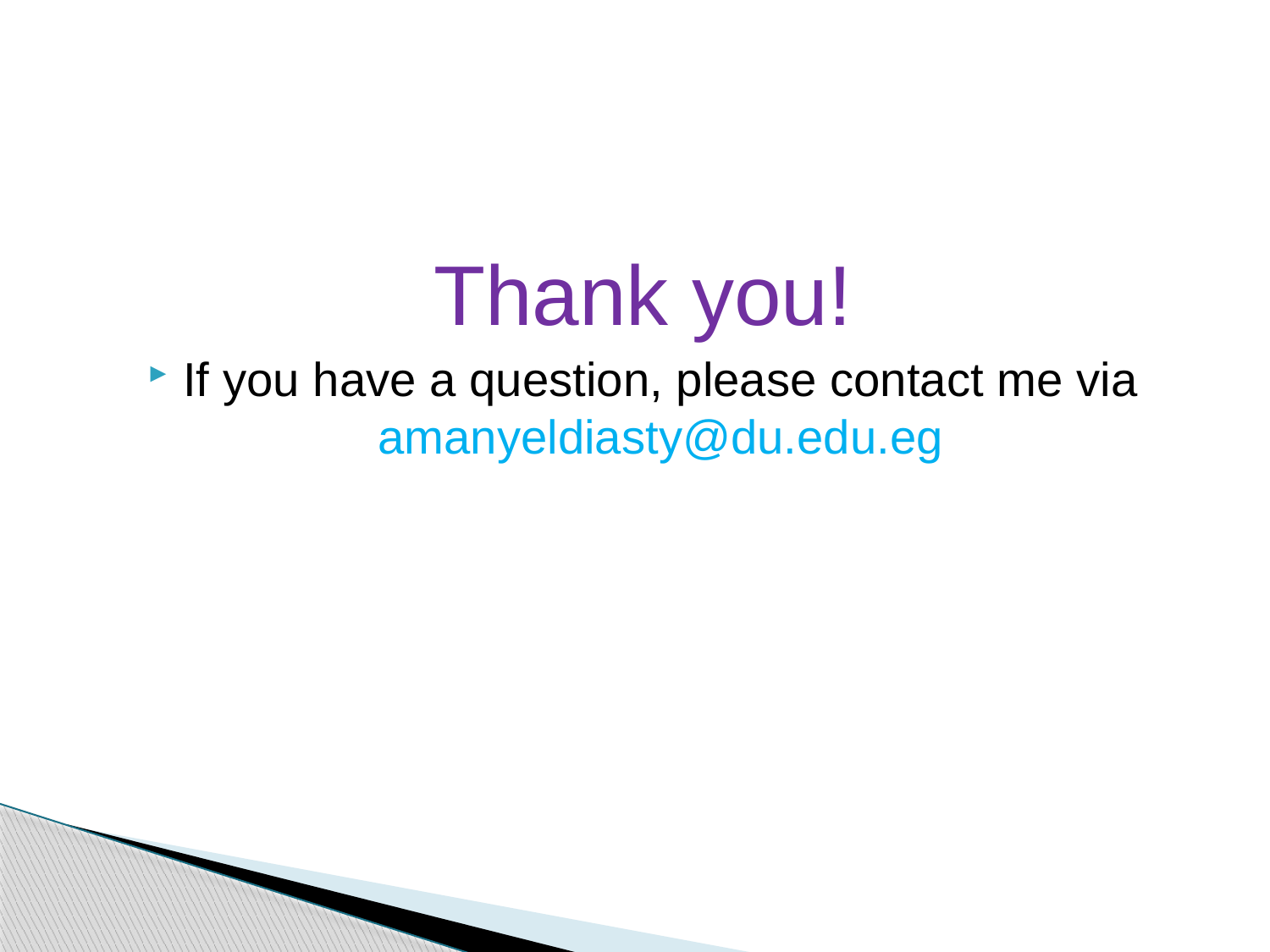

Thank you!
If you have a question, please contact me via amanyeldiasty@du.edu.eg